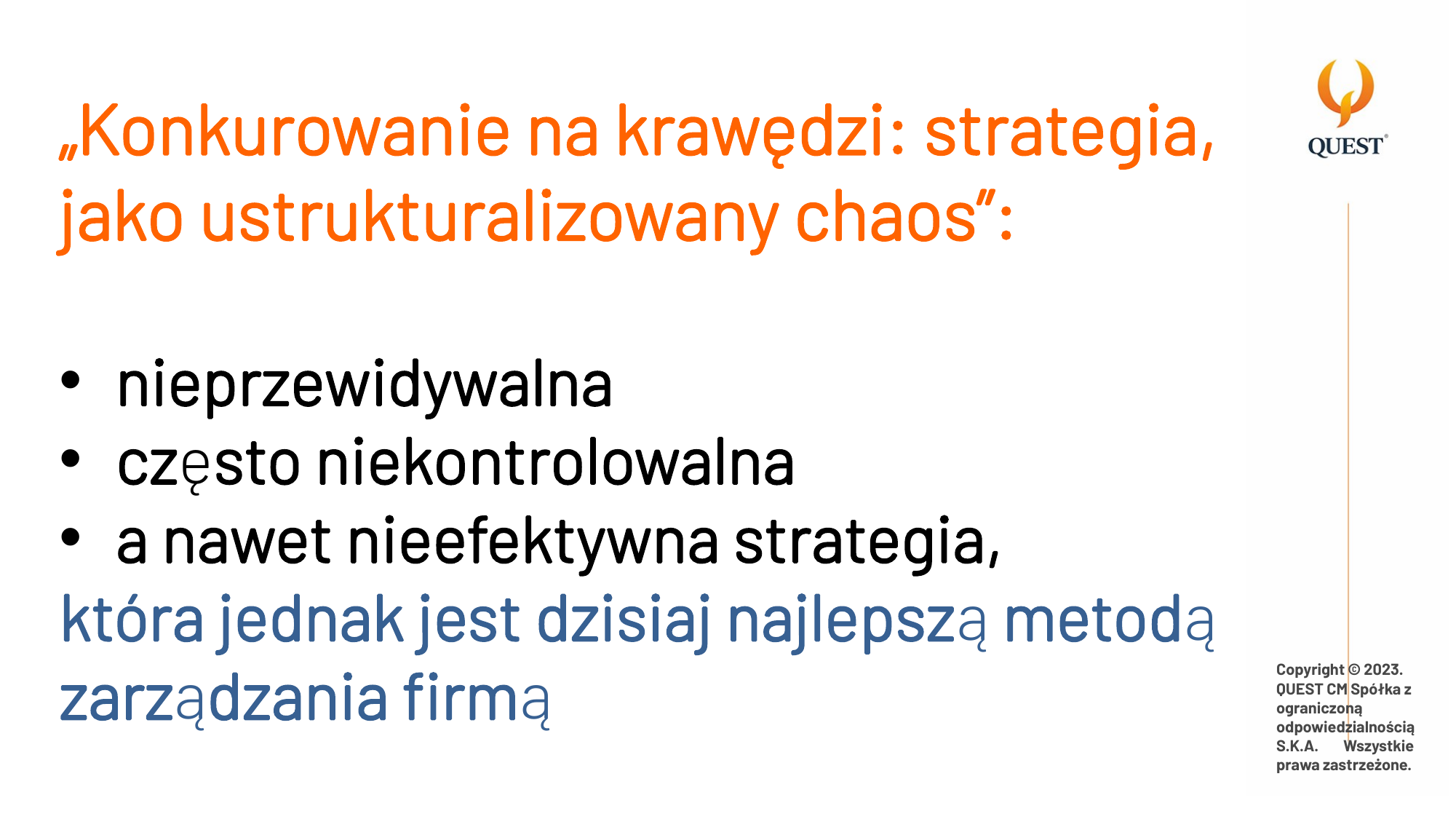

„Konkurowanie na krawędzi: strategia, jako ustrukturalizowany chaos”:

 nieprzewidywalna
 często niekontrolowalna
 a nawet nieefektywna strategia,
która jednak jest dzisiaj najlepszą metodą zarządzania firmą